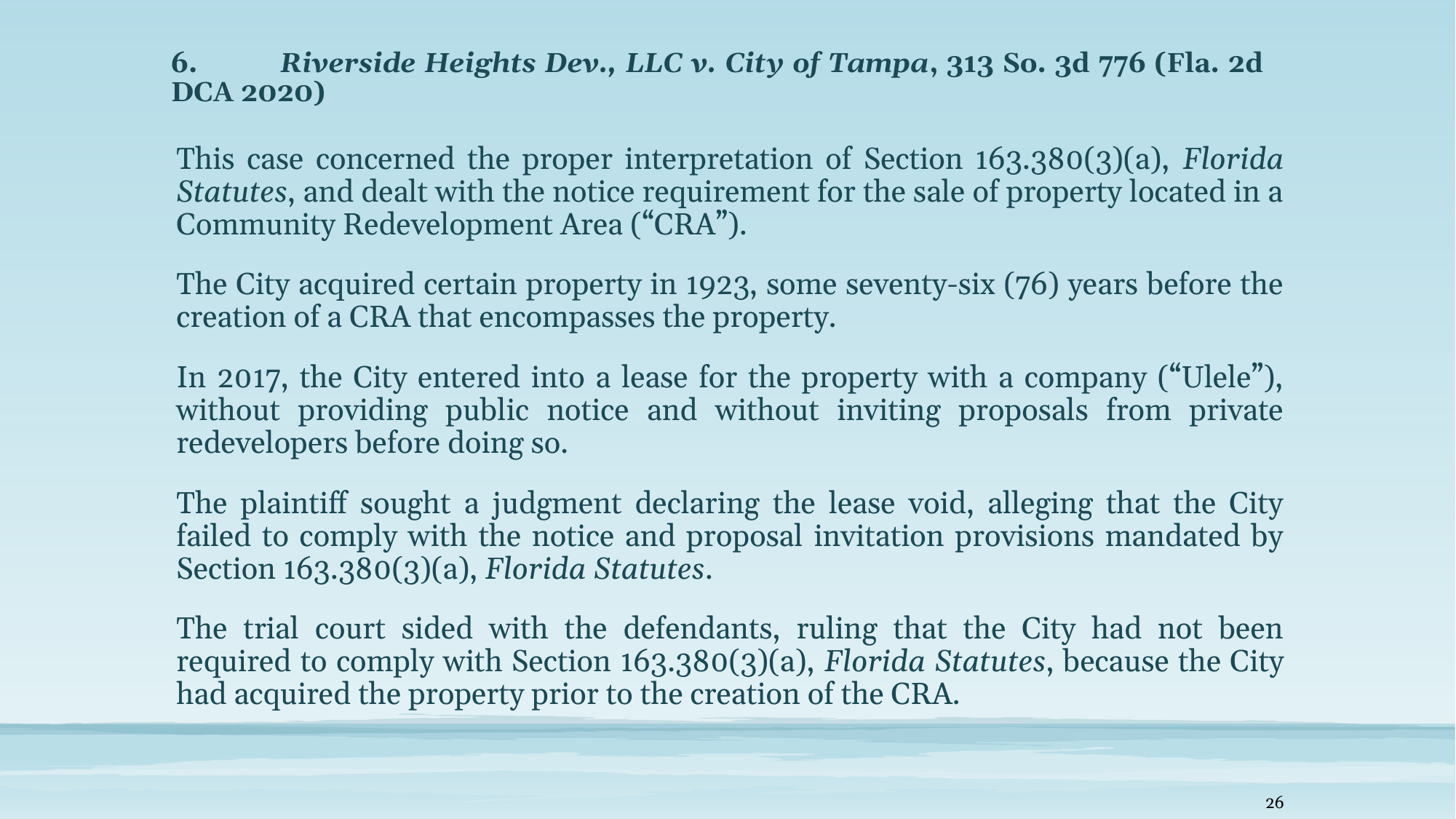

# 6.	Riverside Heights Dev., LLC v. City of Tampa, 313 So. 3d 776 (Fla. 2d 	DCA 2020)
This case concerned the proper interpretation of Section 163.380(3)(a), Florida Statutes, and dealt with the notice requirement for the sale of property located in a Community Redevelopment Area (“CRA”).
The City acquired certain property in 1923, some seventy-six (76) years before the creation of a CRA that encompasses the property.
In 2017, the City entered into a lease for the property with a company (“Ulele”), without providing public notice and without inviting proposals from private redevelopers before doing so.
The plaintiff sought a judgment declaring the lease void, alleging that the City failed to comply with the notice and proposal invitation provisions mandated by Section 163.380(3)(a), Florida Statutes.
The trial court sided with the defendants, ruling that the City had not been required to comply with Section 163.380(3)(a), Florida Statutes, because the City had acquired the property prior to the creation of the CRA.
26